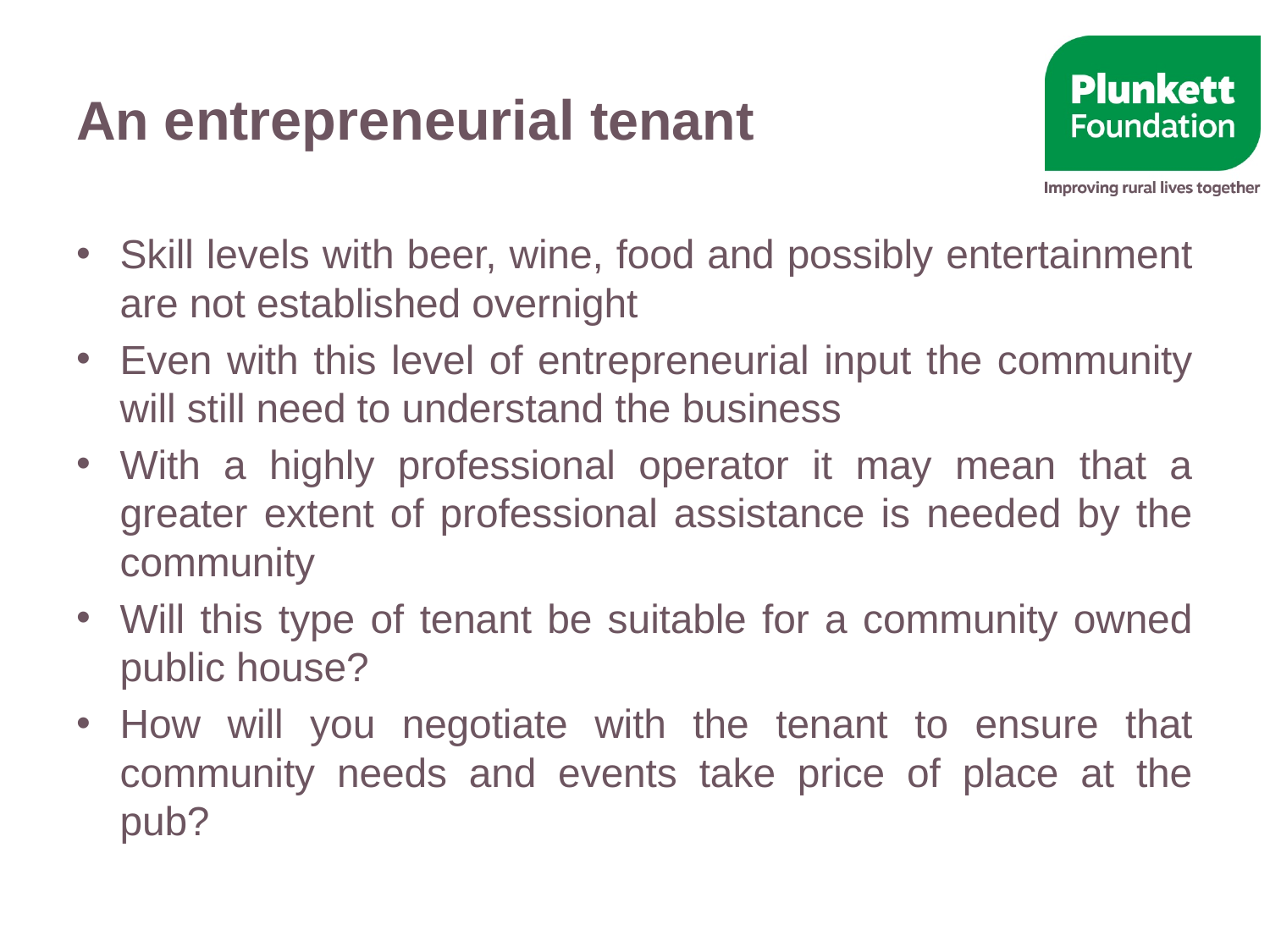

# An entrepreneurial tenant
Skill levels with beer, wine, food and possibly entertainment are not established overnight
Even with this level of entrepreneurial input the community will still need to understand the business
With a highly professional operator it may mean that a greater extent of professional assistance is needed by the community
Will this type of tenant be suitable for a community owned public house?
How will you negotiate with the tenant to ensure that community needs and events take price of place at the pub?